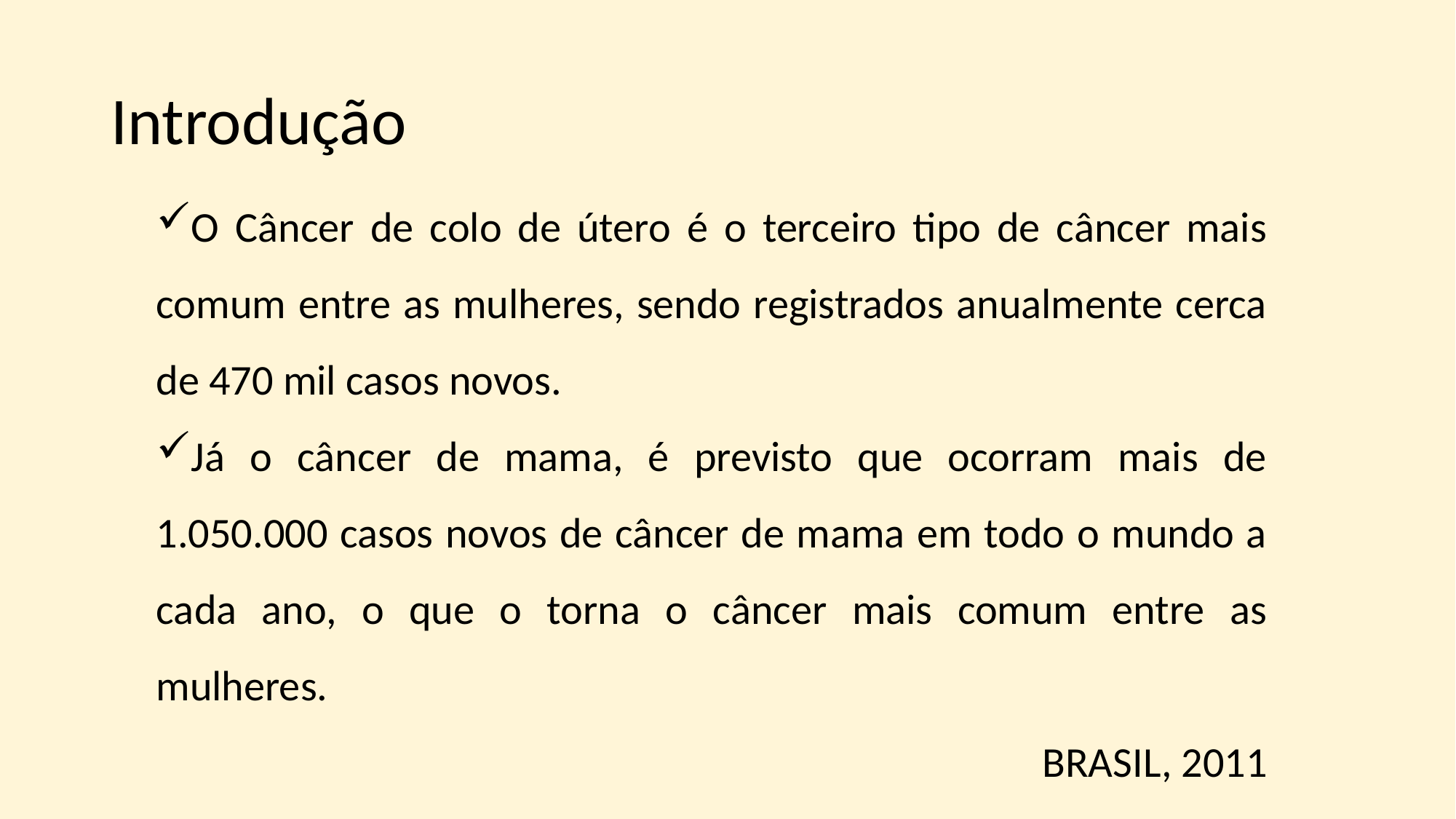

# Introdução
O Câncer de colo de útero é o terceiro tipo de câncer mais comum entre as mulheres, sendo registrados anualmente cerca de 470 mil casos novos.
Já o câncer de mama, é previsto que ocorram mais de 1.050.000 casos novos de câncer de mama em todo o mundo a cada ano, o que o torna o câncer mais comum entre as mulheres.
BRASIL, 2011